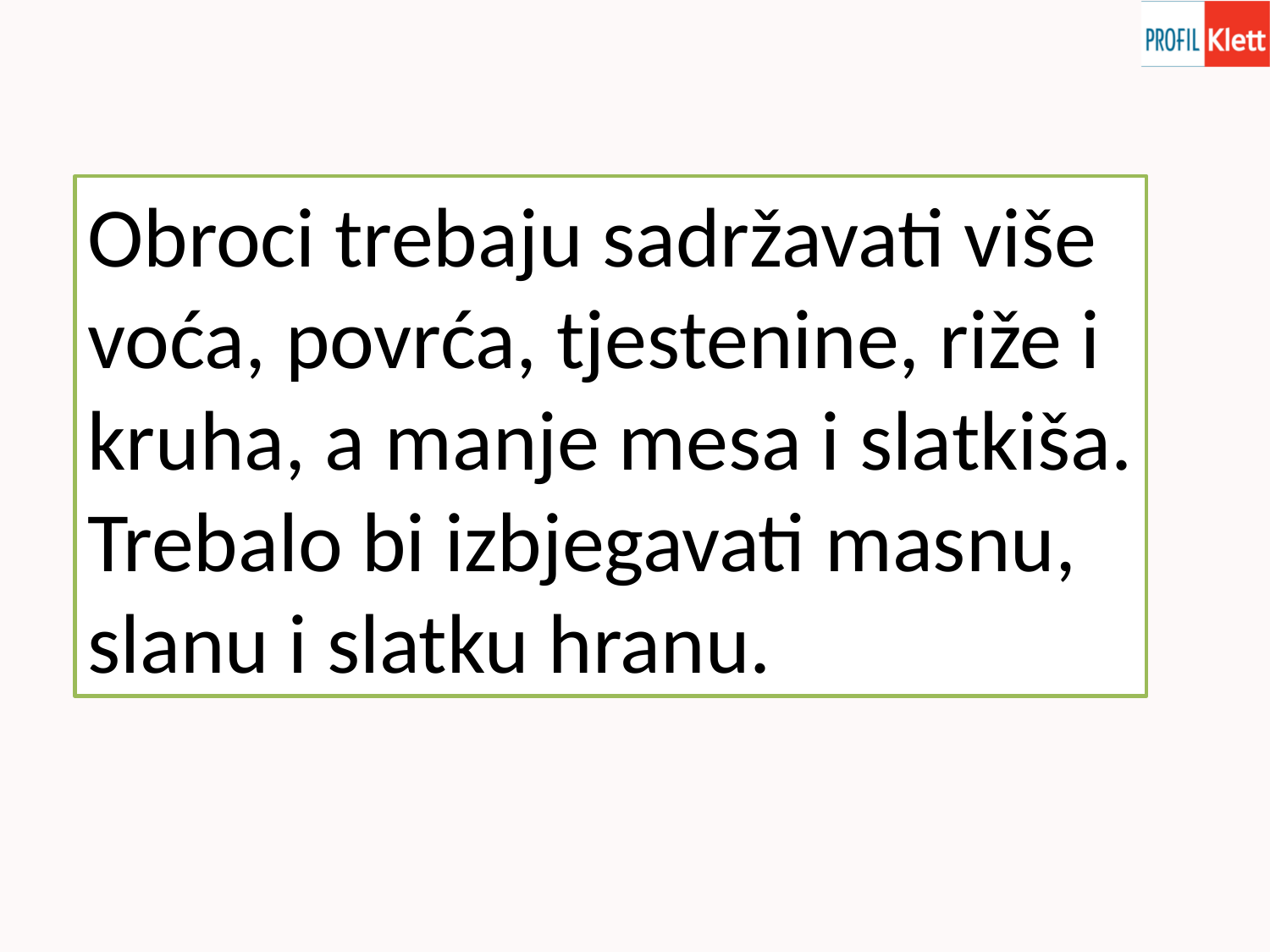

Obroci trebaju sadržavati više voća, povrća, tjestenine, riže i kruha, a manje mesa i slatkiša.
Trebalo bi izbjegavati masnu, slanu i slatku hranu.